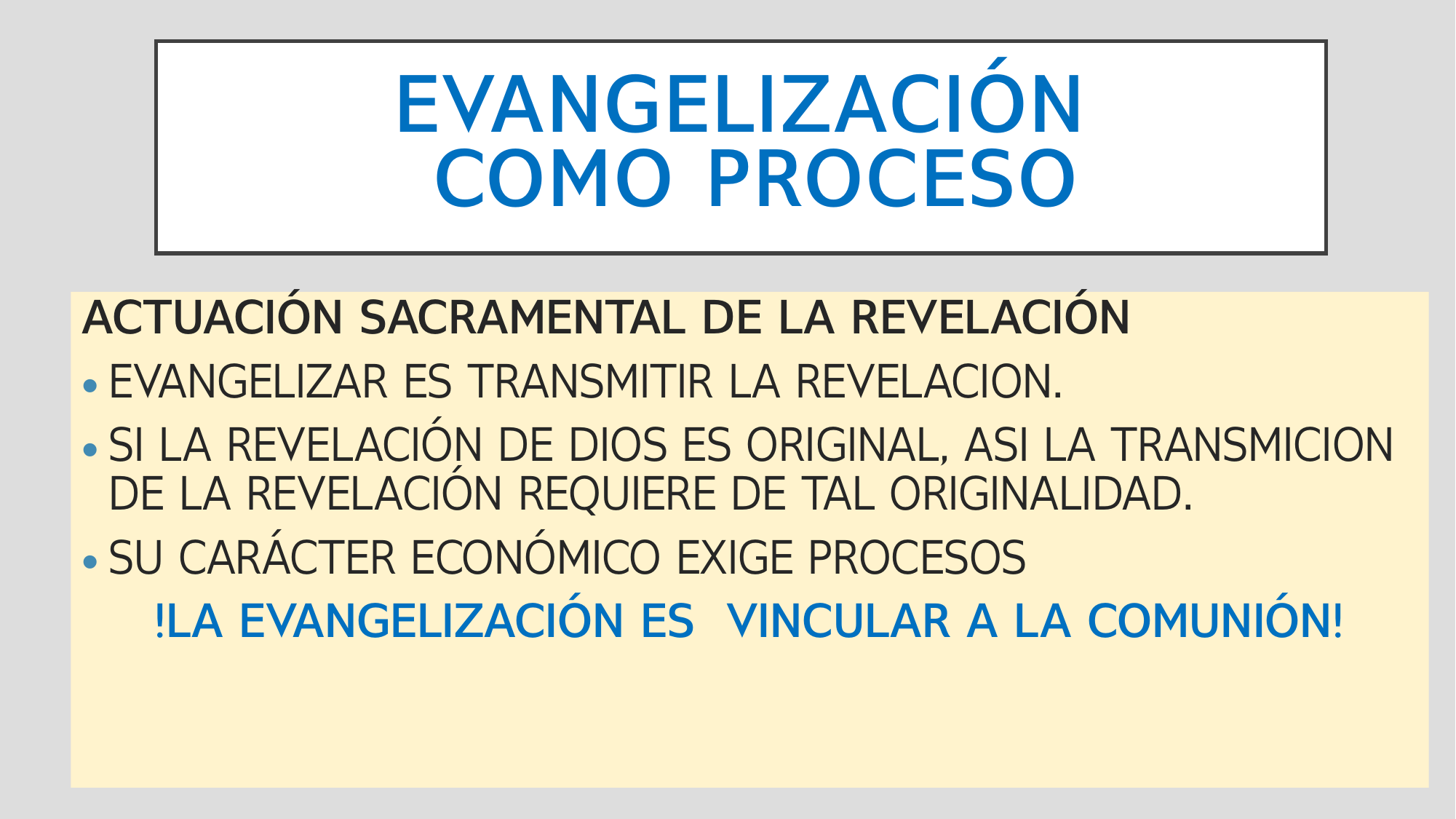

# EVANGELIZACIÓN COMO PROCESO
ACTUACIÓN SACRAMENTAL DE LA REVELACIÓN
EVANGELIZAR ES TRANSMITIR LA REVELACION.
SI LA REVELACIÓN DE DIOS ES ORIGINAL, ASI LA TRANSMICION DE LA REVELACIÓN REQUIERE DE TAL ORIGINALIDAD.
SU CARÁCTER ECONÓMICO EXIGE PROCESOS
!LA EVANGELIZACIÓN ES  VINCULAR A LA COMUNIÓN!